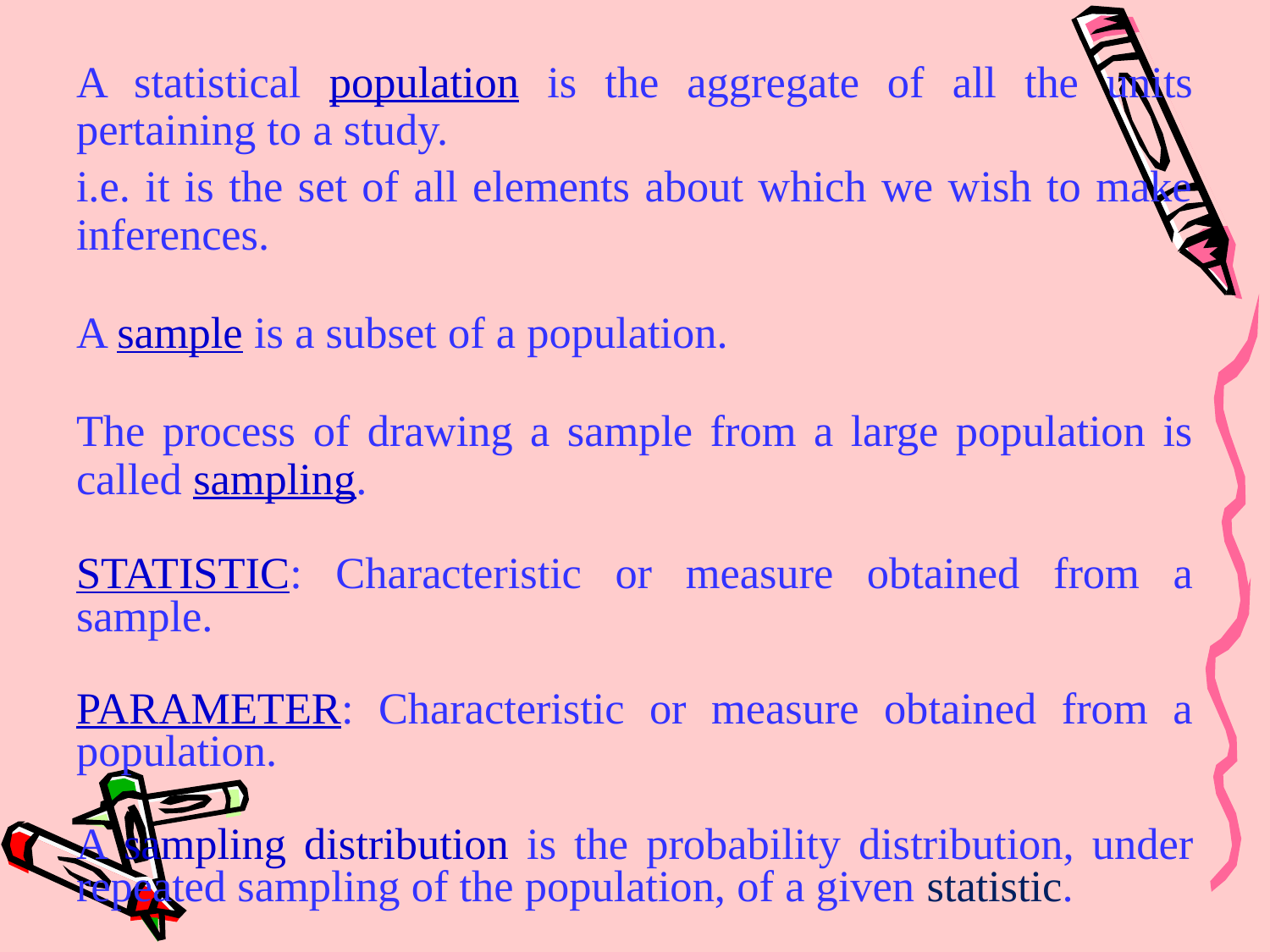

A statistical population is the aggregate of all the units pertaining to a study.
i.e. it is the set of all elements about which we wish to make inferences.

A sample is a subset of a population.

The process of drawing a sample from a large population is called sampling.

STATISTIC: Characteristic or measure obtained from a sample.

PARAMETER: Characteristic or measure obtained from a population.

A sampling distribution is the probability distribution, under repeated sampling of the population, of a given statistic.